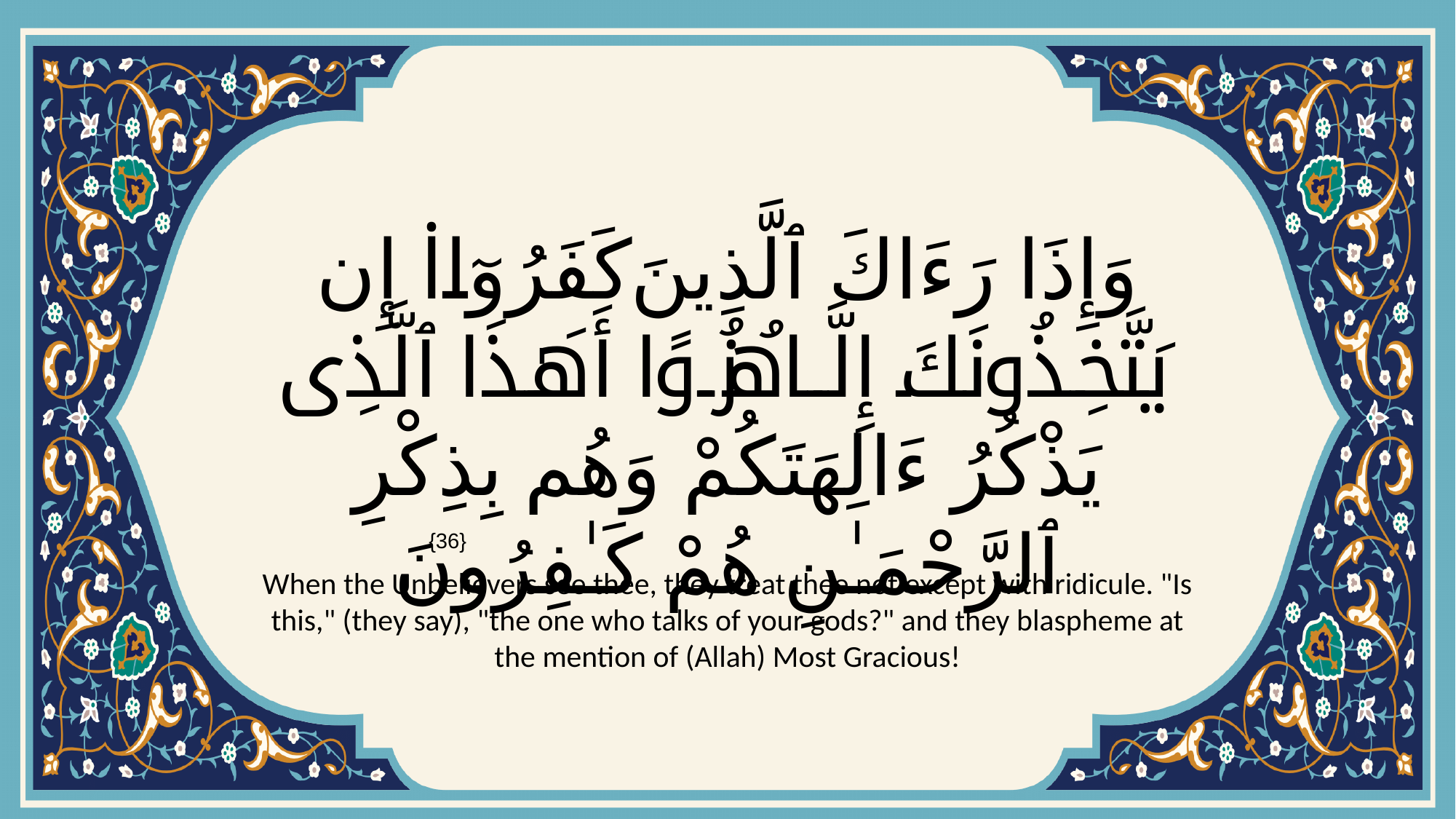

# وَإِذَا رَءَاكَ ٱلَّذِينَ كَفَرُوٓا۟ إِن يَتَّخِذُونَكَ إِلَّا هُزُوًا أَهَـٰذَا ٱلَّذِى يَذْكُرُ ءَالِهَتَكُمْ وَهُم بِذِكْرِ ٱلرَّحْمَـٰنِ هُمْ كَـٰفِرُونَ
{36}
When the Unbelievers see thee, they treat thee not except with ridicule. "Is this," (they say), "the one who talks of your gods?" and they blaspheme at the mention of (Allah) Most Gracious!